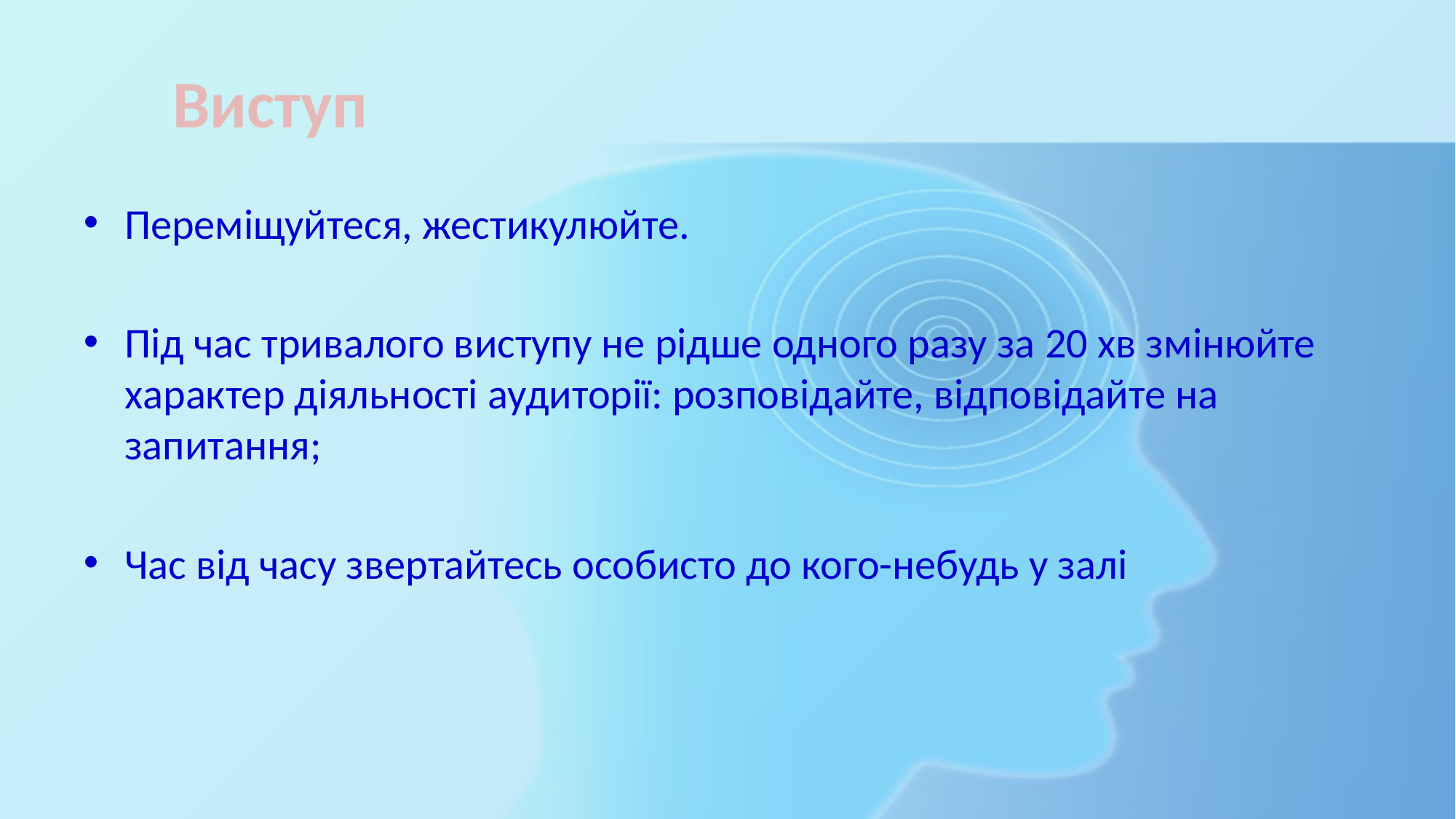

# Виступ
Переміщуйтеся, жестикулюйте.

Під час тривалого виступу не рідше одного разу за 20 хв змінюйте характер діяльності аудиторії: розповідайте, відповідайте на запитання;

Час від часу звертайтесь особисто до кого-небудь у залі